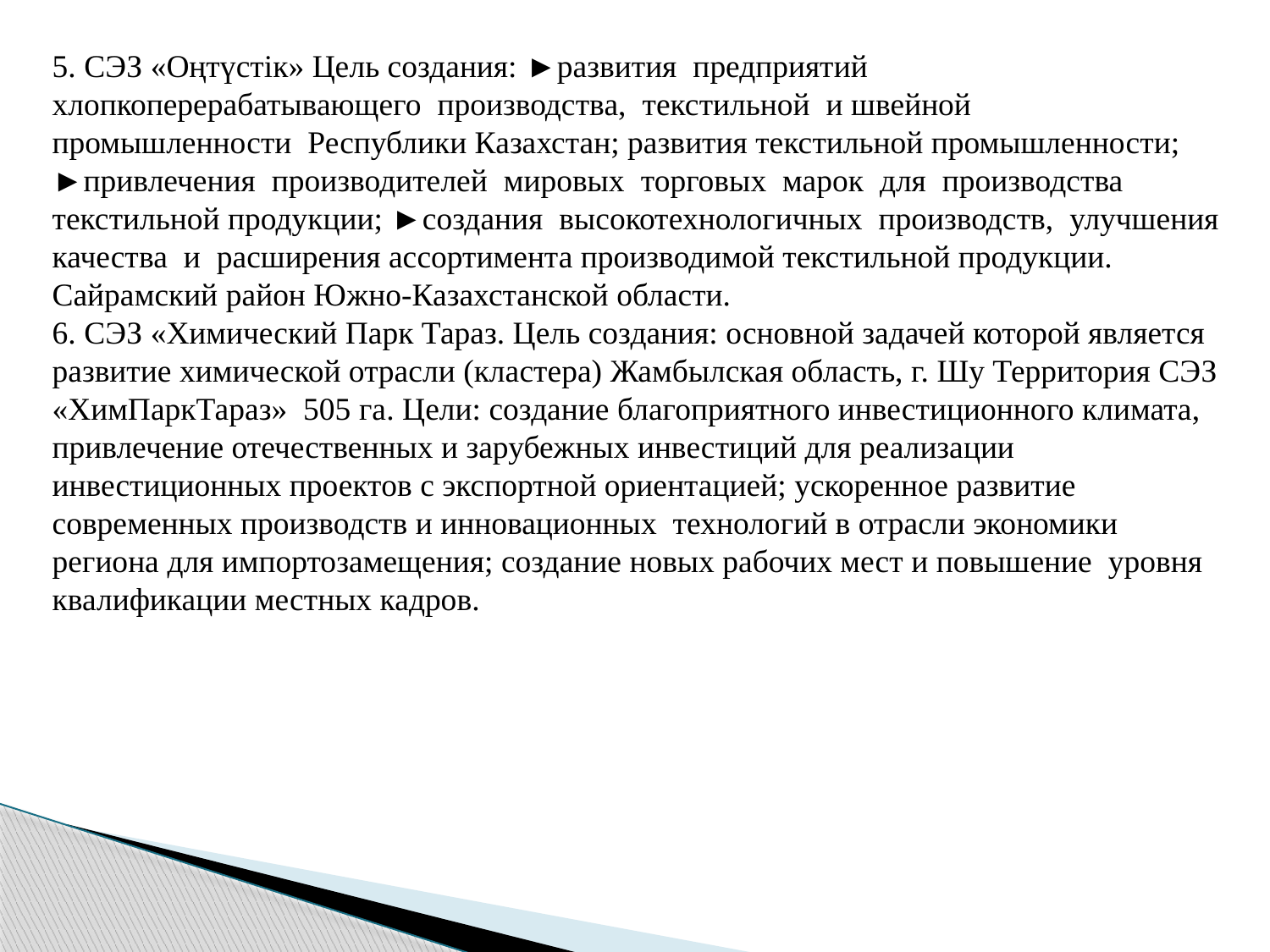

5. СЭЗ «Оңтүстік» Цель создания: ►развития  предприятий  хлопкоперерабатывающего  производства,  текстильной  и швейной промышленности  Республики Казахстан; развития текстильной промышленности; ►привлечения  производителей  мировых  торговых  марок  для  производства текстильной продукции; ►создания  высокотехнологичных  производств,  улучшения  качества  и  расширения ассортимента производимой текстильной продукции. Сайрамский район Южно-Казахстанской области.
6. СЭЗ «Химический Парк Тараз. Цель создания: основной задачей которой является развитие химической отрасли (кластера) Жамбылская область, г. Шу Территория СЭЗ «ХимПаркТараз»  505 га. Цели: создание благоприятного инвестиционного климата, привлечение отечественных и зарубежных инвестиций для реализации инвестиционных проектов c экспортной ориентацией; ускоренное развитие современных производств и инновационных  технологий в отрасли экономики региона для импортозамещения; создание новых рабочих мест и повышение  уровня квалификации местных кадров.